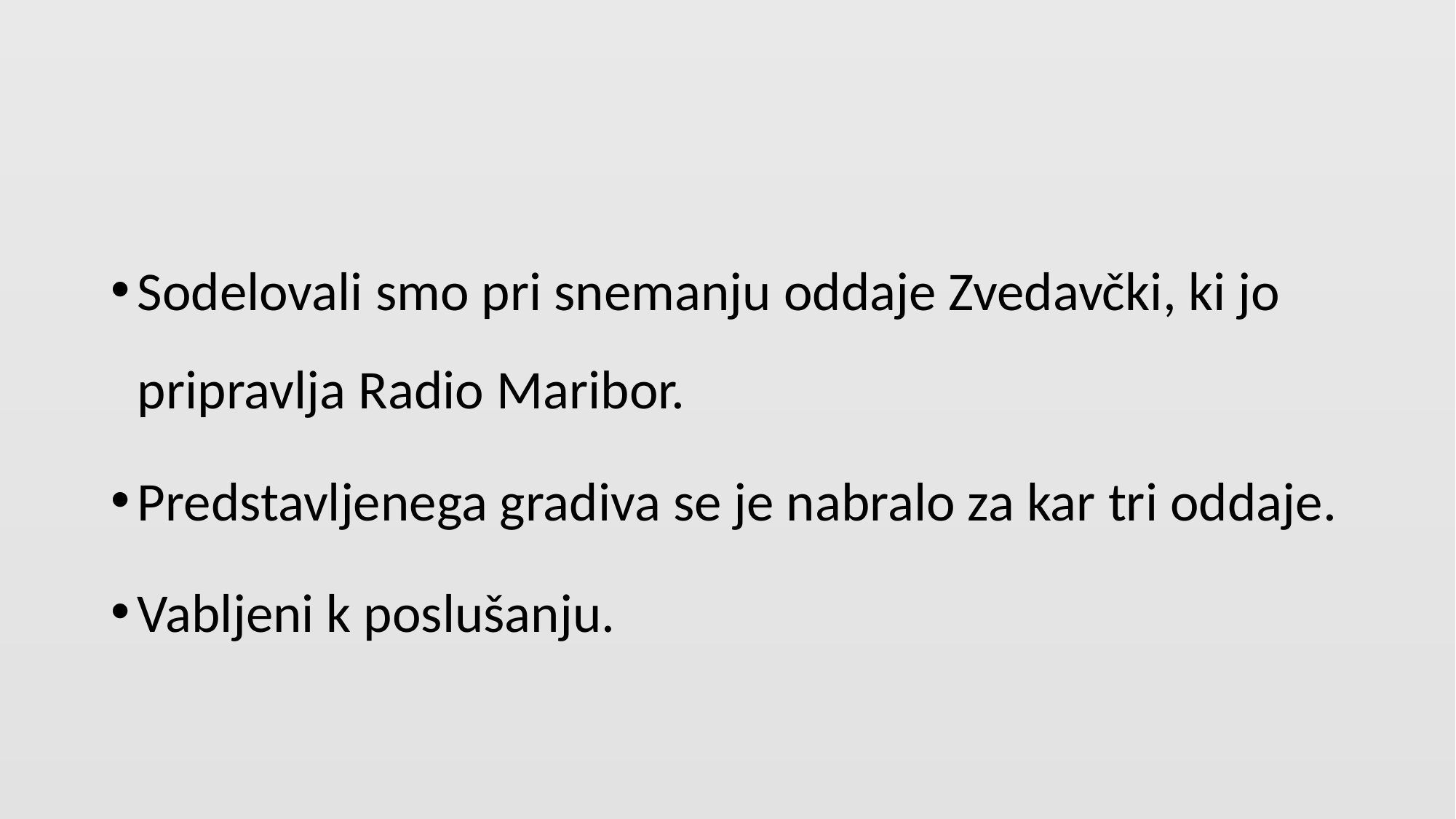

#
Sodelovali smo pri snemanju oddaje Zvedavčki, ki jo pripravlja Radio Maribor.
Predstavljenega gradiva se je nabralo za kar tri oddaje.
Vabljeni k poslušanju.